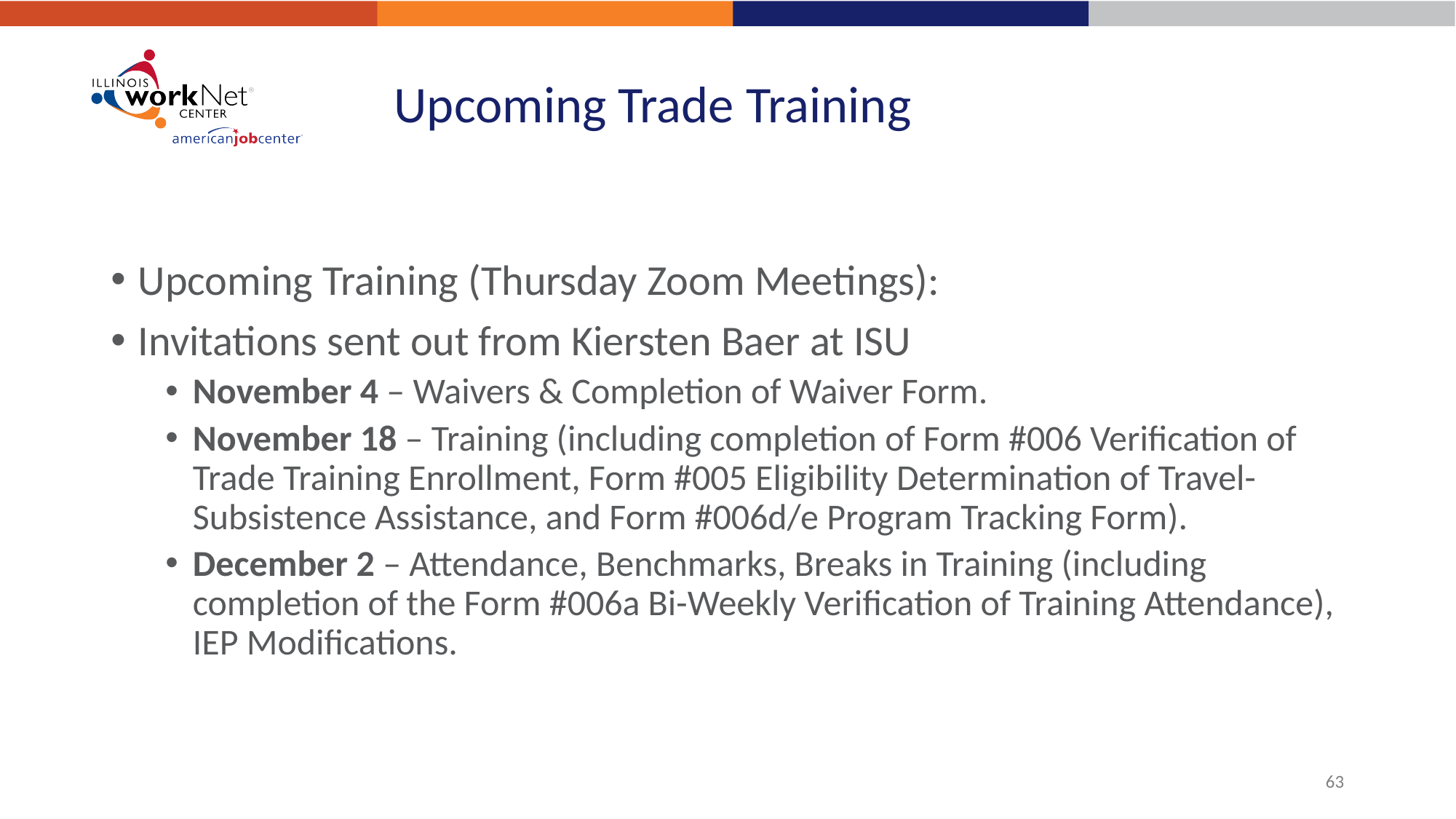

# Upcoming Trade Training
Upcoming Training (Thursday Zoom Meetings):
Invitations sent out from Kiersten Baer at ISU
November 4 – Waivers & Completion of Waiver Form.
November 18 – Training (including completion of Form #006 Verification of Trade Training Enrollment, Form #005 Eligibility Determination of Travel-Subsistence Assistance, and Form #006d/e Program Tracking Form).
December 2 – Attendance, Benchmarks, Breaks in Training (including completion of the Form #006a Bi-Weekly Verification of Training Attendance), IEP Modifications.

63